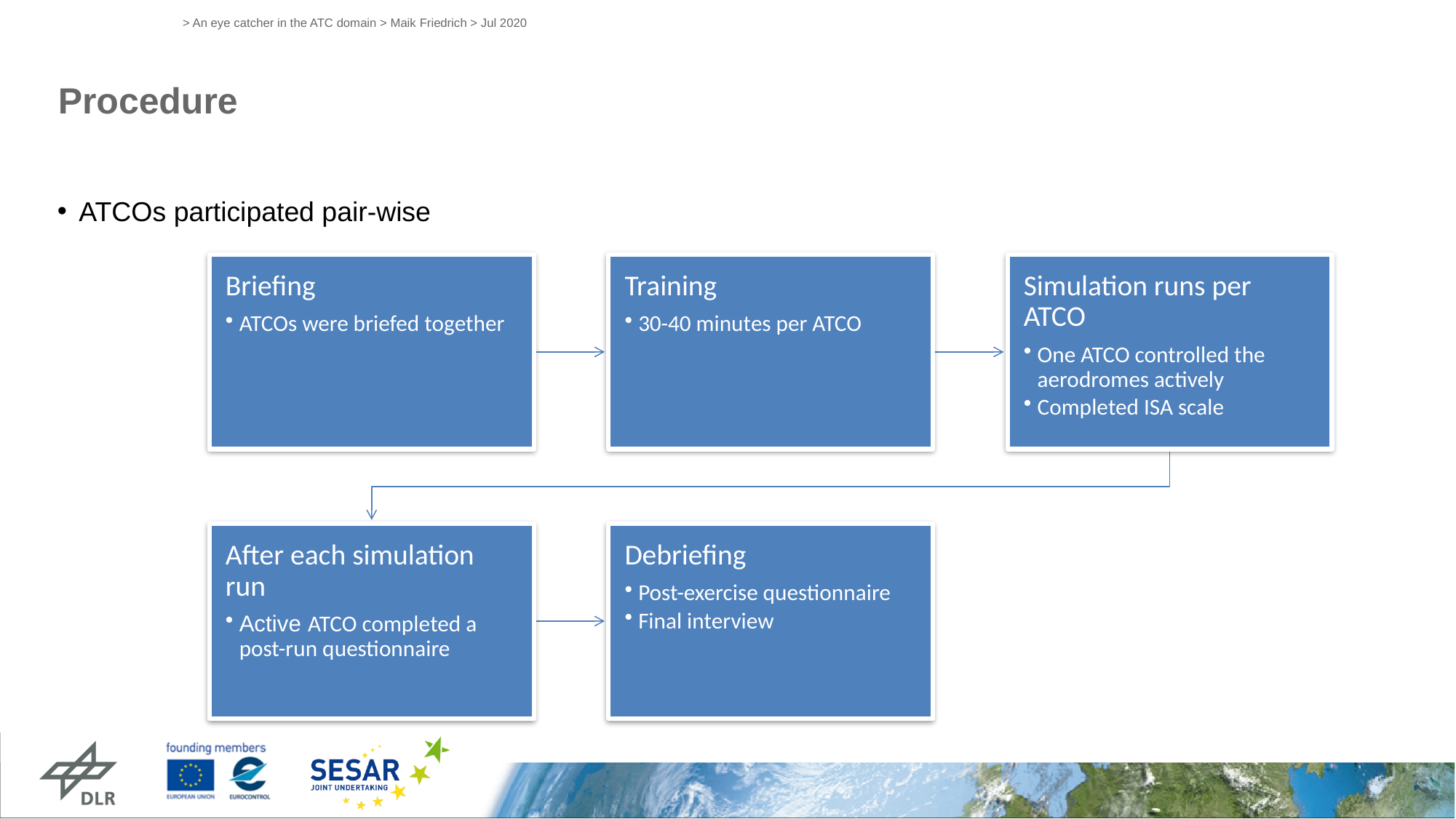

> An eye catcher in the ATC domain > Maik Friedrich > Jul 2020
# Procedure
ATCOs participated pair-wise

Briefing
ATCOs were briefed together

Training
30-40 minutes per ATCO

Simulation runs per ATCO
One ATCO controlled the aerodromes actively
Completed ISA scale

After each simulation run
Active ATCO completed a  post-run questionnaire
Debriefing
Post-exercise questionnaire
Final interview